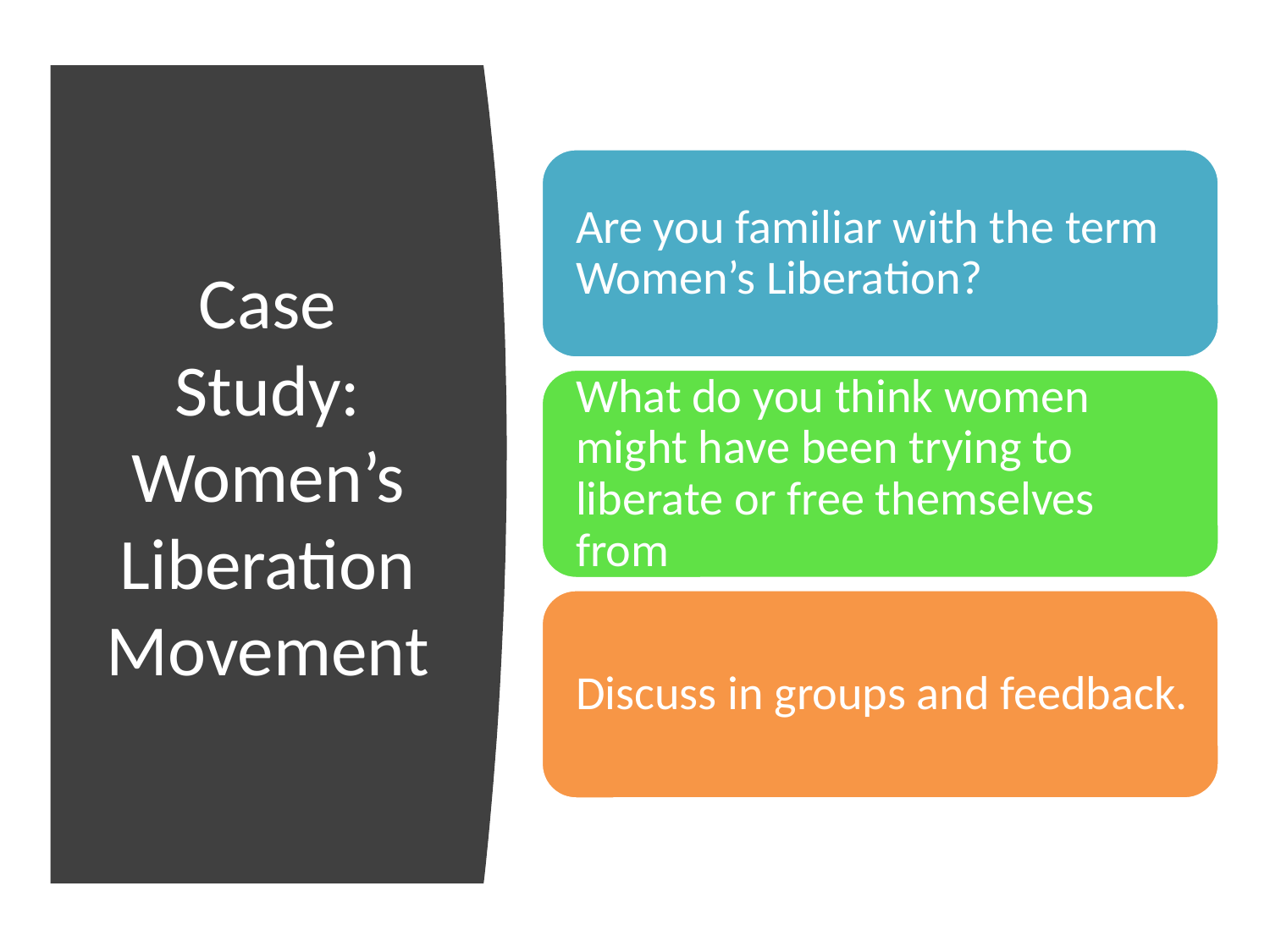

Are you familiar with the term Women’s Liberation?
What do you think women might have been trying to liberate or free themselves from
Discuss in groups and feedback.

# Case Study: Women’s Liberation Movement